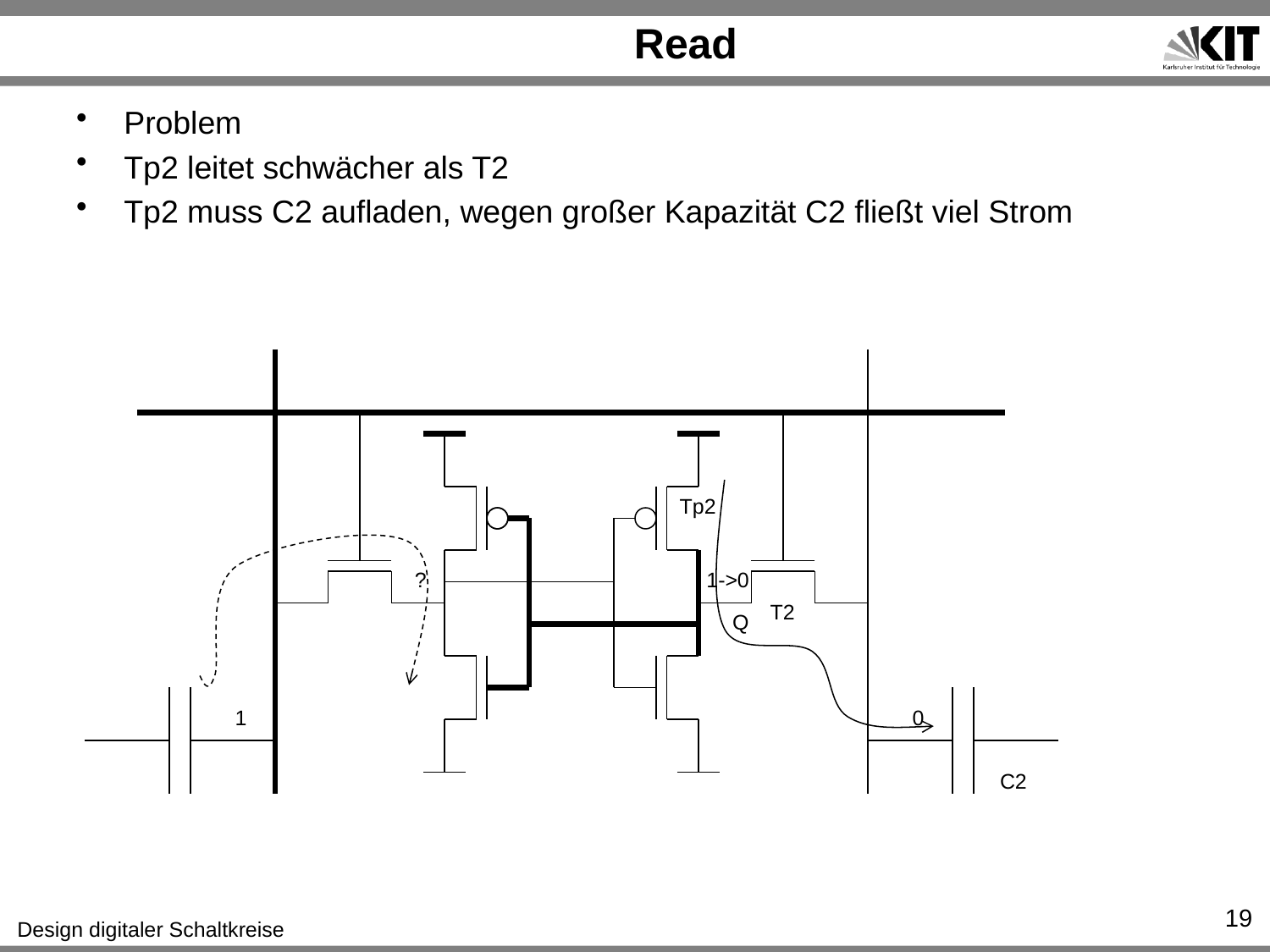

# Read
Problem
Tp2 leitet schwächer als T2
Tp2 muss C2 aufladen, wegen großer Kapazität C2 fließt viel Strom

Tp2

?
1->0
T2
Q
1
0
C2
19